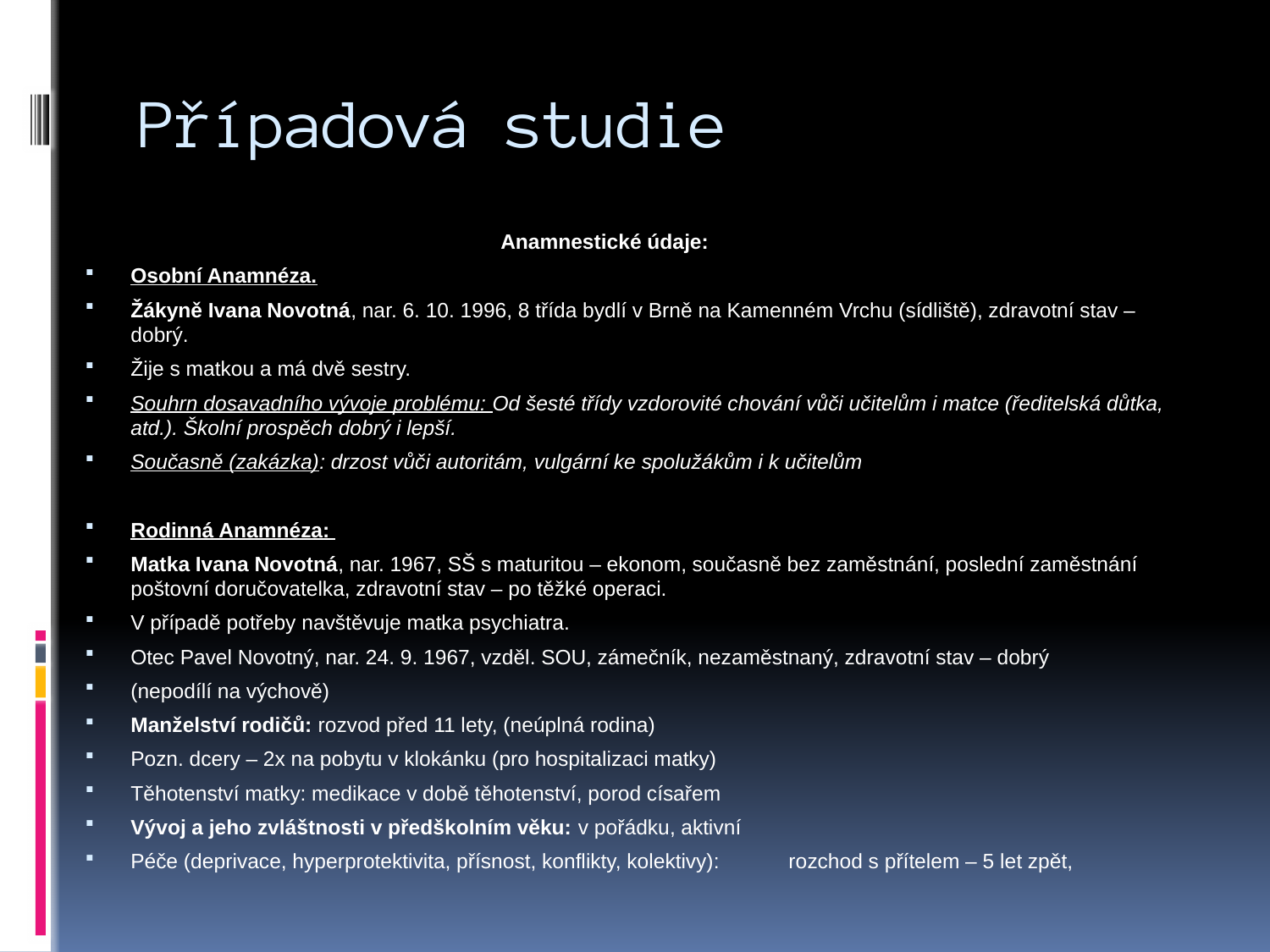

# Případová studie
Anamnestické údaje:
Osobní Anamnéza.
Žákyně Ivana Novotná, nar. 6. 10. 1996, 8 třída bydlí v Brně na Kamenném Vrchu (sídliště), zdravotní stav – dobrý.
Žije s matkou a má dvě sestry.
Souhrn dosavadního vývoje problému: Od šesté třídy vzdorovité chování vůči učitelům i matce (ředitelská důtka, atd.). Školní prospěch dobrý i lepší.
Současně (zakázka): drzost vůči autoritám, vulgární ke spolužákům i k učitelům

Rodinná Anamnéza:
Matka Ivana Novotná, nar. 1967, SŠ s maturitou – ekonom, současně bez zaměstnání, poslední zaměstnání poštovní doručovatelka, zdravotní stav – po těžké operaci.
V případě potřeby navštěvuje matka psychiatra.
Otec Pavel Novotný, nar. 24. 9. 1967, vzděl. SOU, zámečník, nezaměstnaný, zdravotní stav – dobrý
(nepodílí na výchově)
Manželství rodičů: rozvod před 11 lety, (neúplná rodina)
Pozn. dcery – 2x na pobytu v klokánku (pro hospitalizaci matky)
Těhotenství matky: medikace v době těhotenství, porod císařem
Vývoj a jeho zvláštnosti v předškolním věku: v pořádku, aktivní
Péče (deprivace, hyperprotektivita, přísnost, konflikty, kolektivy): 	rozchod s přítelem – 5 let zpět,